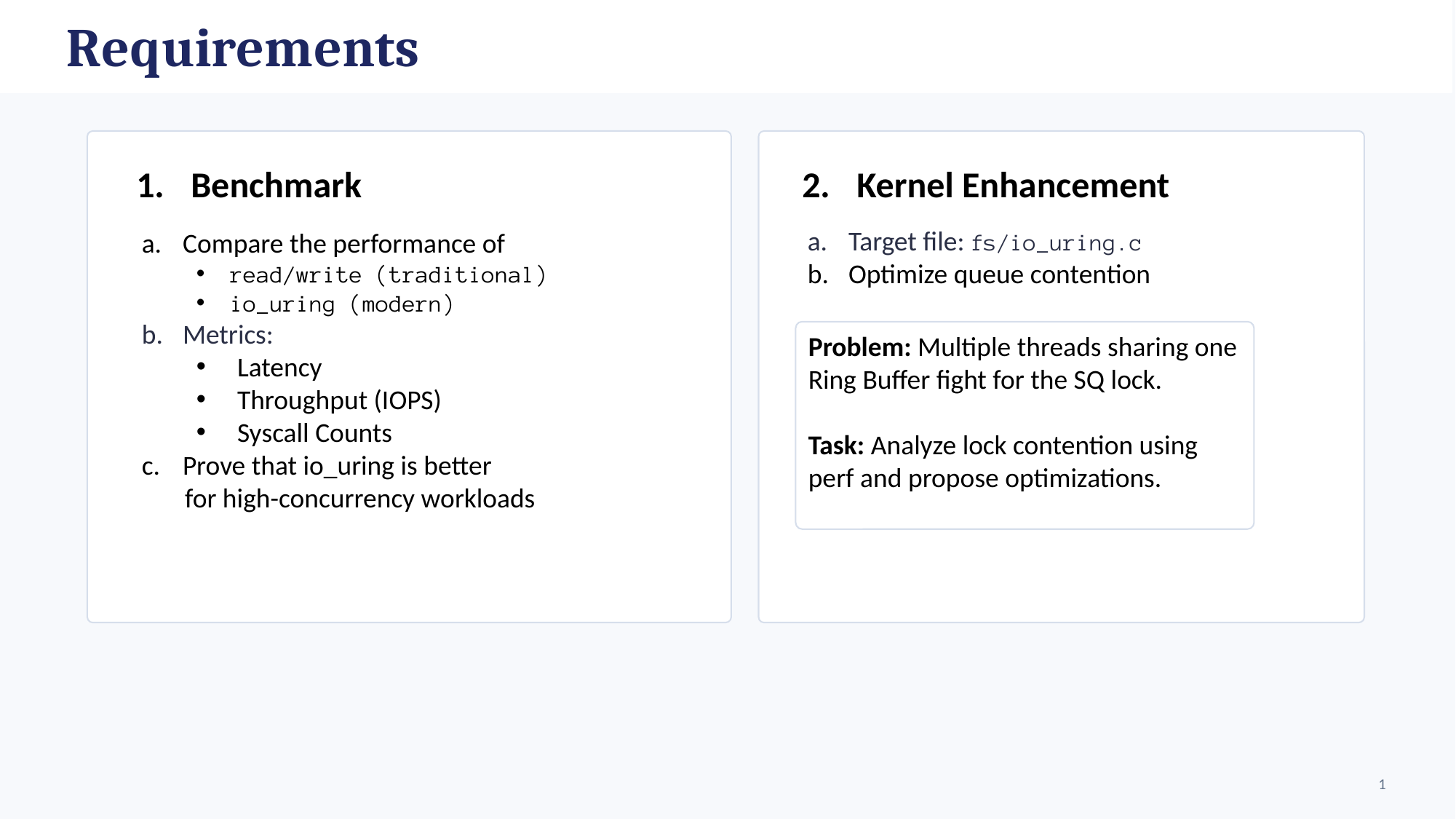

Requirements

Benchmark
Kernel Enhancement
Compare the performance of
read/write (traditional)
io_uring (modern)
Metrics:
Latency
Throughput (IOPS)
Syscall Counts
Prove that io_uring is better
       for high-concurrency workloads
Target file: fs/io_uring.c
Optimize queue contention
Problem: Multiple threads sharing one Ring Buffer fight for the SQ lock.

Task: Analyze lock contention using perf and propose optimizations.
1